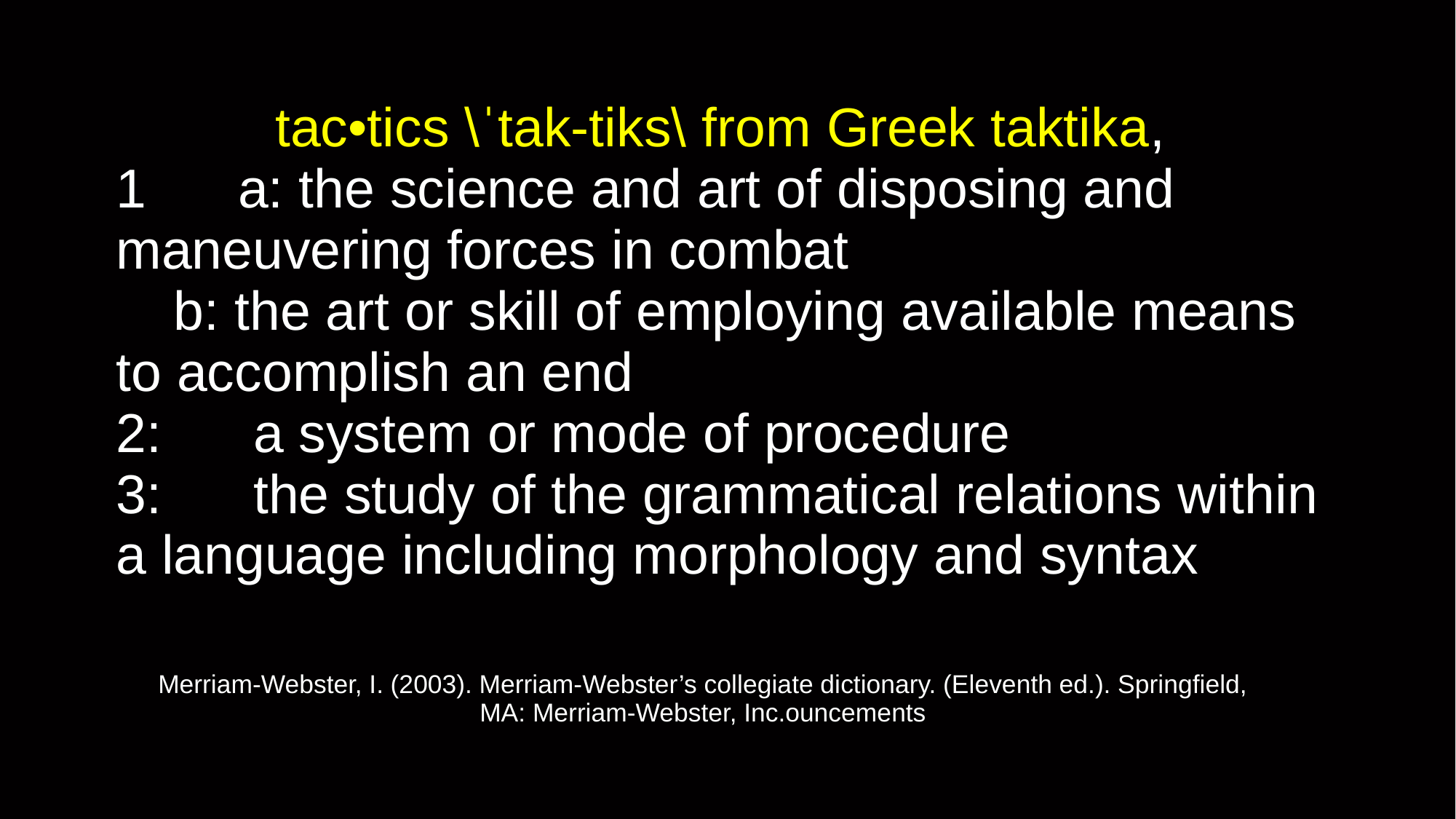

# tac•tics \ˈtak-tiks\ from Greek taktika,
1      a: the science and art of disposing and maneuvering forces in combat
	b: the art or skill of employing available means to accomplish an end
2:      a system or mode of procedure
3:      the study of the grammatical relations within a language including morphology and syntax
Merriam-Webster, I. (2003). Merriam-Webster’s collegiate dictionary. (Eleventh ed.). Springfield, MA: Merriam-Webster, Inc.ouncements